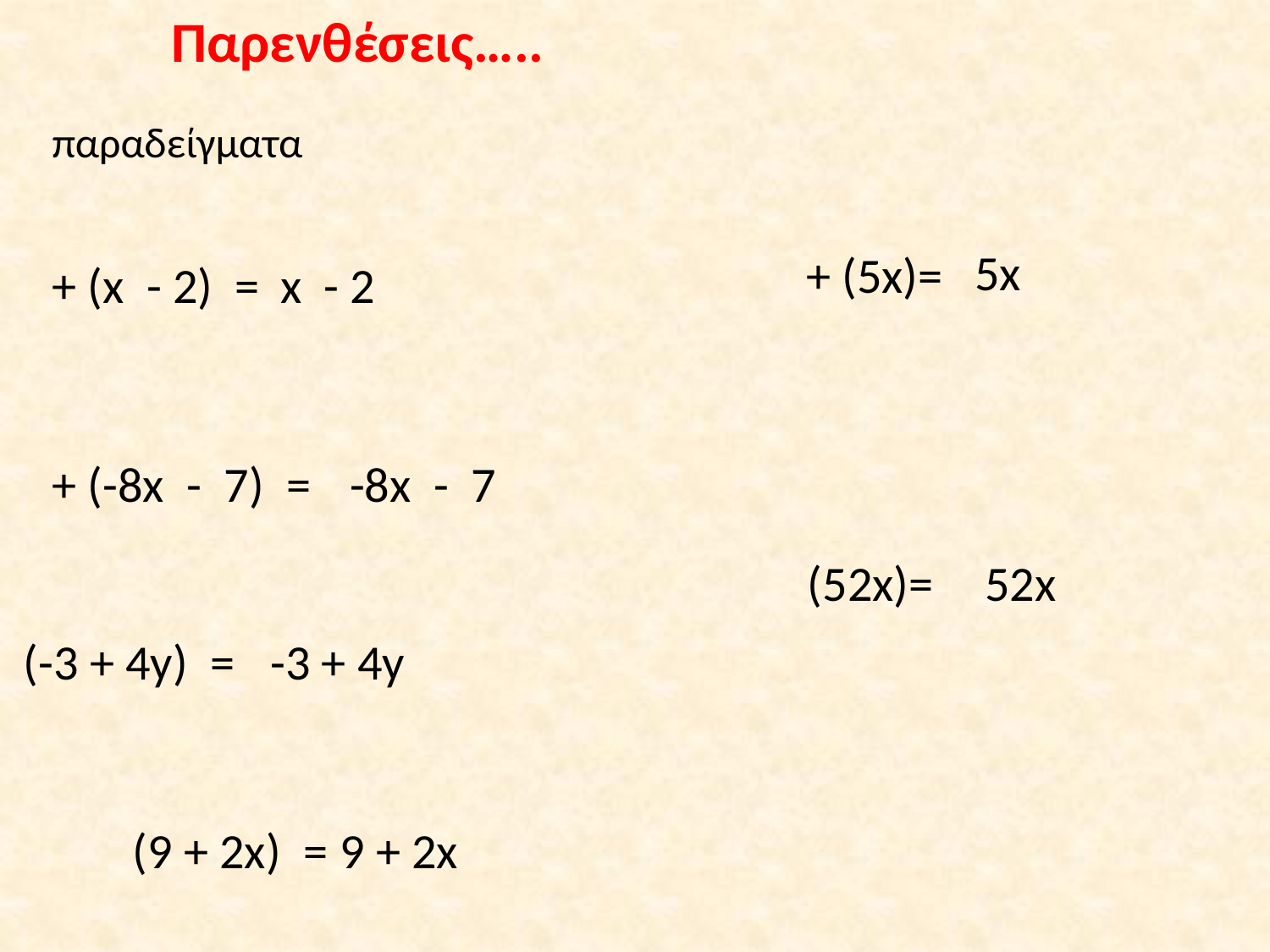

Παρενθέσεις…..
παραδείγματα
5x
+ (5x)=
+ (x  - 2)  =
x  - 2
+ (-8x  -  7)  =
-8x  -  7
 (52x)=
52x
 (-3 + 4y)  =
-3 + 4y
 (9 + 2x)  =
9 + 2x